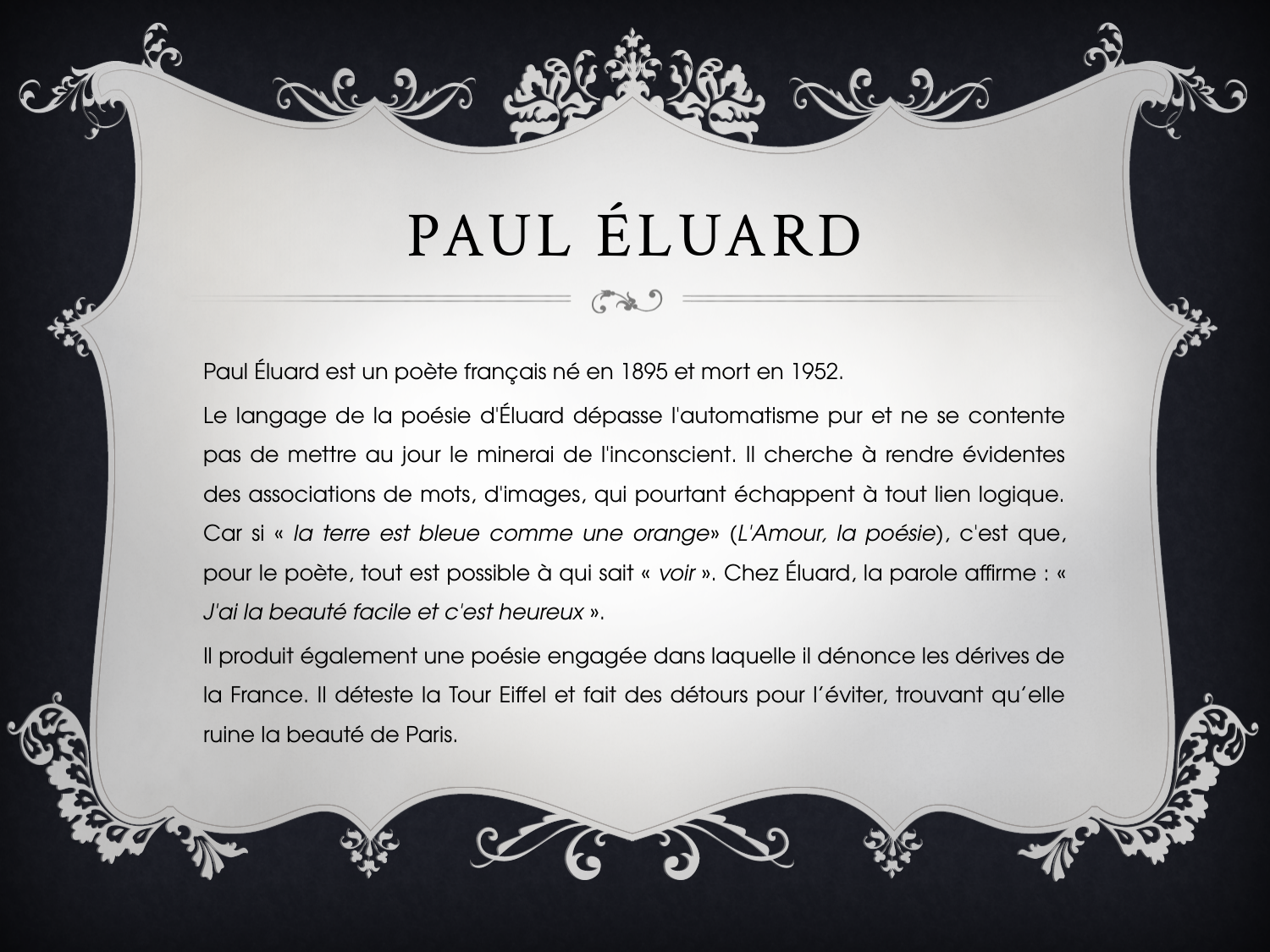

# Paul éluard
Paul Éluard est un poète français né en 1895 et mort en 1952.
Le langage de la poésie d'Éluard dépasse l'automatisme pur et ne se contente pas de mettre au jour le minerai de l'inconscient. Il cherche à rendre évidentes des associations de mots, d'images, qui pourtant échappent à tout lien logique. Car si « la terre est bleue comme une orange» (L'Amour, la poésie), c'est que, pour le poète, tout est possible à qui sait « voir ». Chez Éluard, la parole affirme : « J'ai la beauté facile et c'est heureux ».
Il produit également une poésie engagée dans laquelle il dénonce les dérives de la France. Il déteste la Tour Eiffel et fait des détours pour l’éviter, trouvant qu’elle ruine la beauté de Paris.